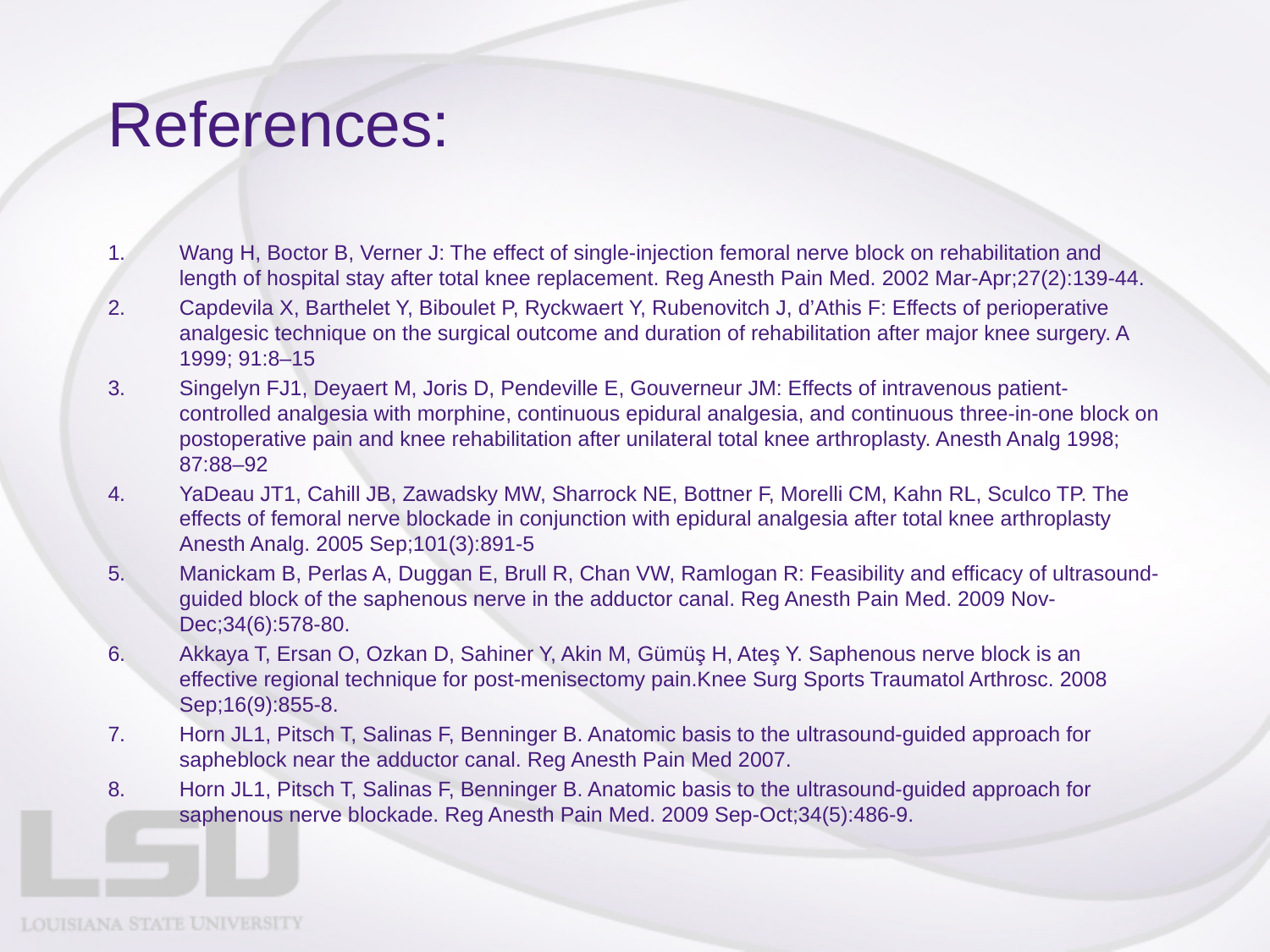

# References:
Wang H, Boctor B, Verner J: The effect of single-injection femoral nerve block on rehabilitation and length of hospital stay after total knee replacement. Reg Anesth Pain Med. 2002 Mar-Apr;27(2):139-44.
Capdevila X, Barthelet Y, Biboulet P, Ryckwaert Y, Rubenovitch J, d’Athis F: Effects of perioperative analgesic technique on the surgical outcome and duration of rehabilitation after major knee surgery. A 1999; 91:8–15
Singelyn FJ1, Deyaert M, Joris D, Pendeville E, Gouverneur JM: Effects of intravenous patient-controlled analgesia with morphine, continuous epidural analgesia, and continuous three-in-one block on postoperative pain and knee rehabilitation after unilateral total knee arthroplasty. Anesth Analg 1998; 87:88–92
YaDeau JT1, Cahill JB, Zawadsky MW, Sharrock NE, Bottner F, Morelli CM, Kahn RL, Sculco TP. The effects of femoral nerve blockade in conjunction with epidural analgesia after total knee arthroplasty Anesth Analg. 2005 Sep;101(3):891-5
Manickam B, Perlas A, Duggan E, Brull R, Chan VW, Ramlogan R: Feasibility and efficacy of ultrasound-guided block of the saphenous nerve in the adductor canal. Reg Anesth Pain Med. 2009 Nov-Dec;34(6):578-80.
Akkaya T, Ersan O, Ozkan D, Sahiner Y, Akin M, Gümüş H, Ateş Y. Saphenous nerve block is an effective regional technique for post-menisectomy pain.Knee Surg Sports Traumatol Arthrosc. 2008 Sep;16(9):855-8.
Horn JL1, Pitsch T, Salinas F, Benninger B. Anatomic basis to the ultrasound-guided approach for sapheblock near the adductor canal. Reg Anesth Pain Med 2007.
Horn JL1, Pitsch T, Salinas F, Benninger B. Anatomic basis to the ultrasound-guided approach for saphenous nerve blockade. Reg Anesth Pain Med. 2009 Sep-Oct;34(5):486-9.